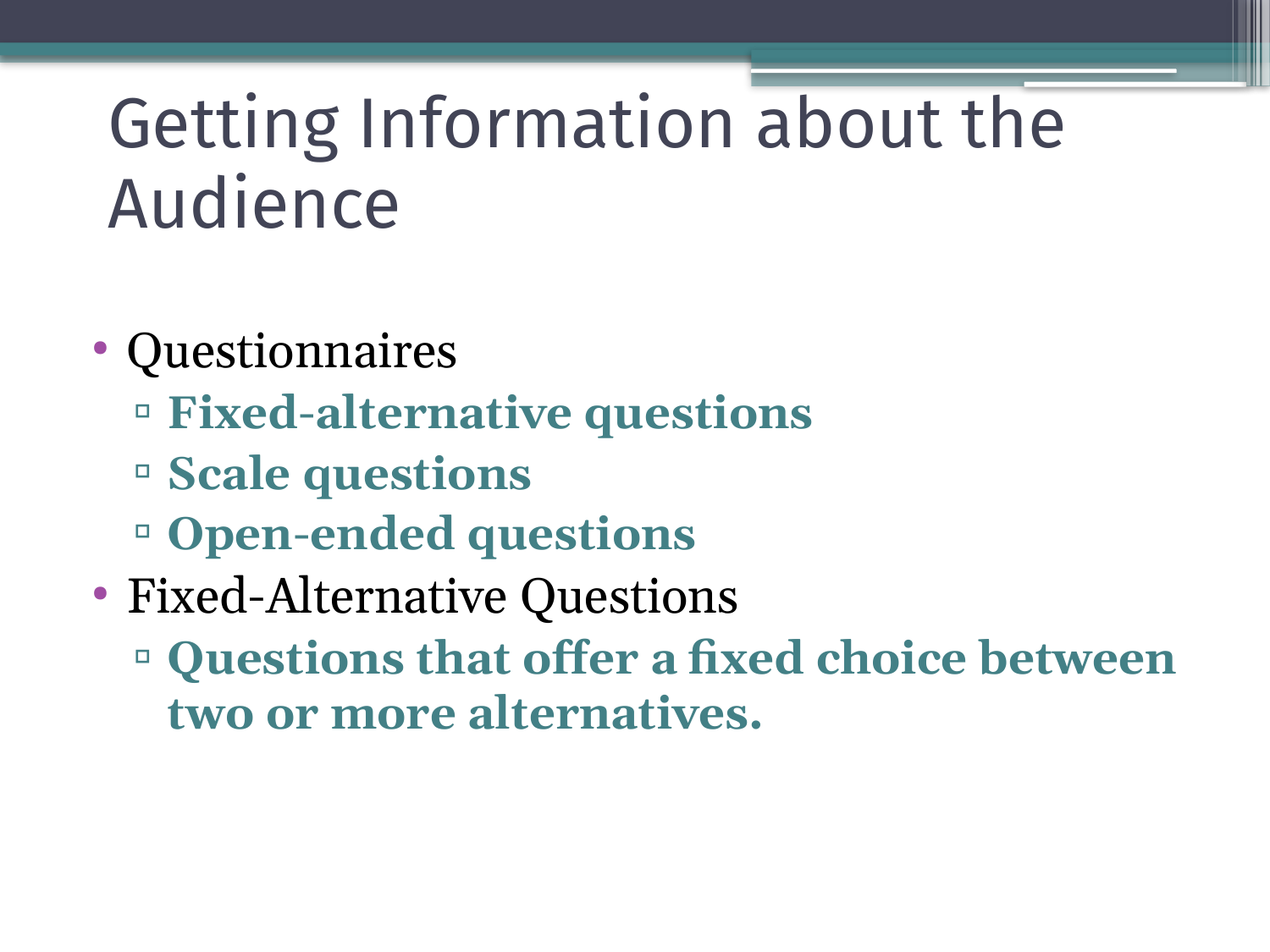

# Getting Information about the Audience
Questionnaires
Fixed-alternative questions
Scale questions
Open-ended questions
Fixed-Alternative Questions
Questions that offer a fixed choice between two or more alternatives.